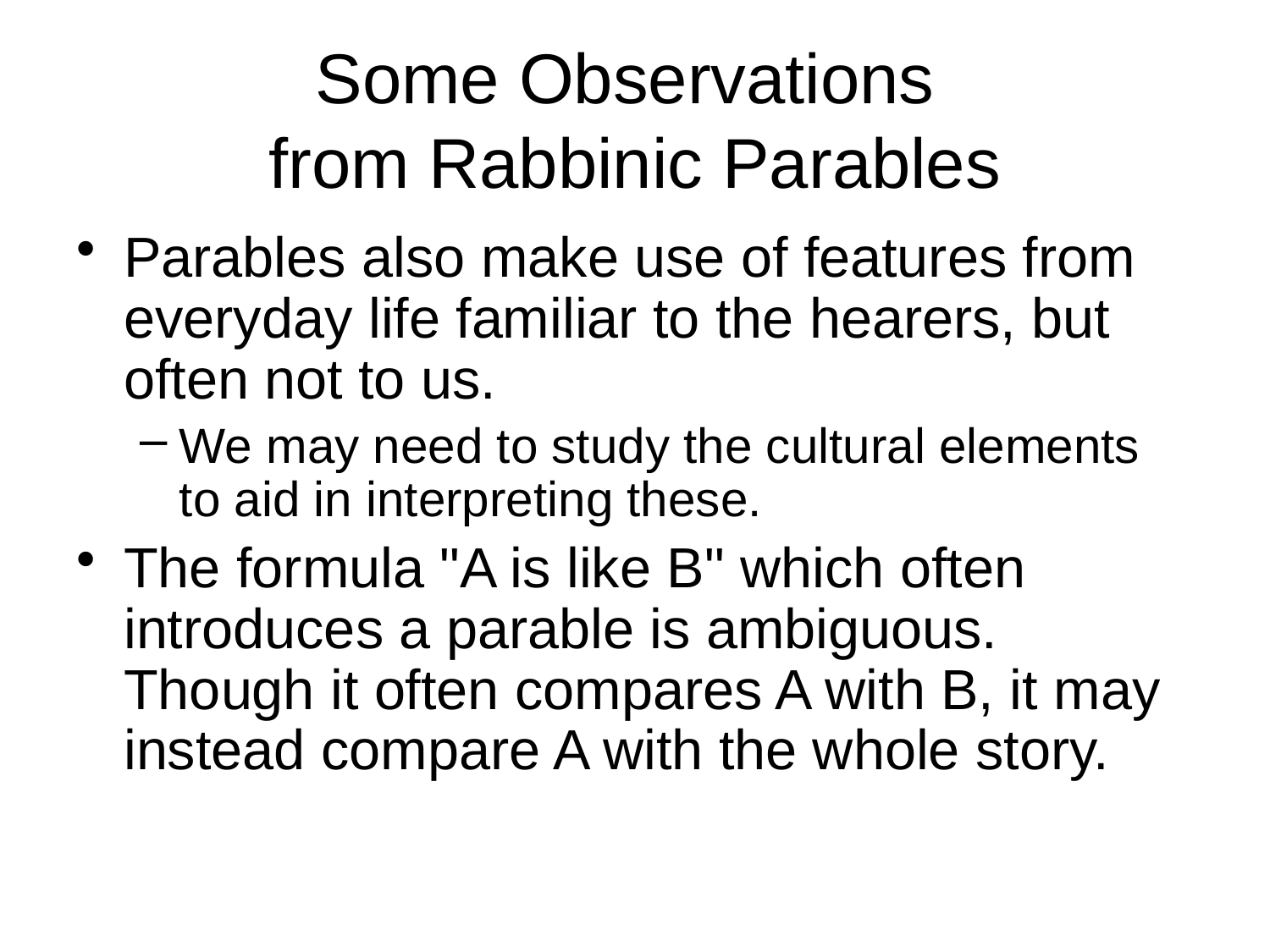

# Some Observations from Rabbinic Parables
Parables also make use of features from everyday life familiar to the hearers, but often not to us.
We may need to study the cultural elements to aid in interpreting these.
The formula "A is like B" which often introduces a parable is ambiguous.  Though it often compares A with B, it may instead compare A with the whole story.